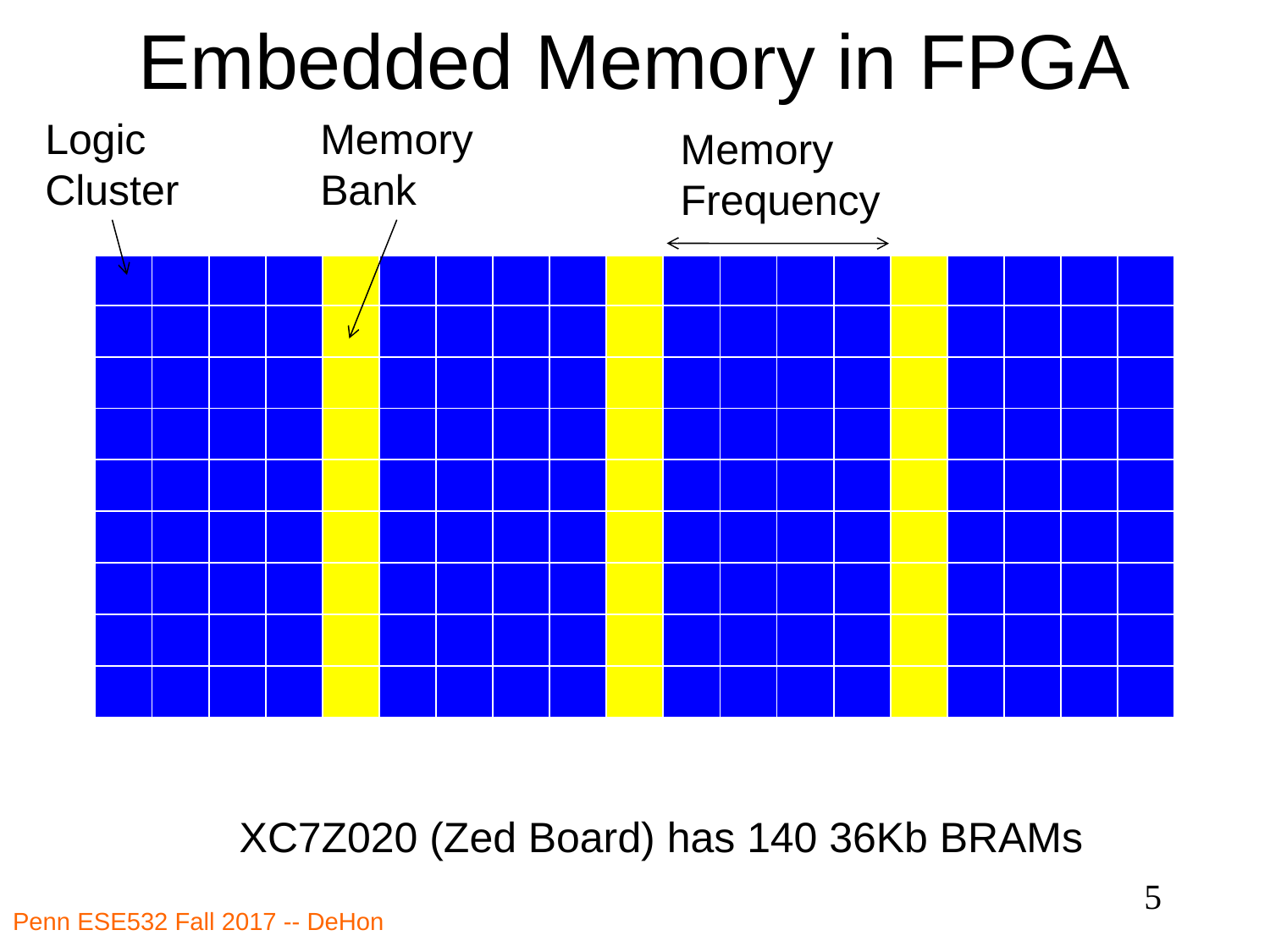

# Embedded Memory in FPGA
Logic
Cluster
Memory
Bank
Memory
Frequency
|  |  |  |  |  |  |  |  |  |  |  |  |  |  |  |  |  |  |  |
| --- | --- | --- | --- | --- | --- | --- | --- | --- | --- | --- | --- | --- | --- | --- | --- | --- | --- | --- |
|  |  |  |  |  |  |  |  |  |  |  |  |  |  |  |  |  |  |  |
|  |  |  |  |  |  |  |  |  |  |  |  |  |  |  |  |  |  |  |
|  |  |  |  |  |  |  |  |  |  |  |  |  |  |  |  |  |  |  |
|  |  |  |  |  |  |  |  |  |  |  |  |  |  |  |  |  |  |  |
|  |  |  |  |  |  |  |  |  |  |  |  |  |  |  |  |  |  |  |
|  |  |  |  |  |  |  |  |  |  |  |  |  |  |  |  |  |  |  |
|  |  |  |  |  |  |  |  |  |  |  |  |  |  |  |  |  |  |  |
|  |  |  |  |  |  |  |  |  |  |  |  |  |  |  |  |  |  |  |
|  |  |  |  |  |  |  |  |  |  |  |  |  |  |  |  |  |  |  |
XC7Z020 (Zed Board) has 140 36Kb BRAMs
5
Penn ESE532 Fall 2017 -- DeHon